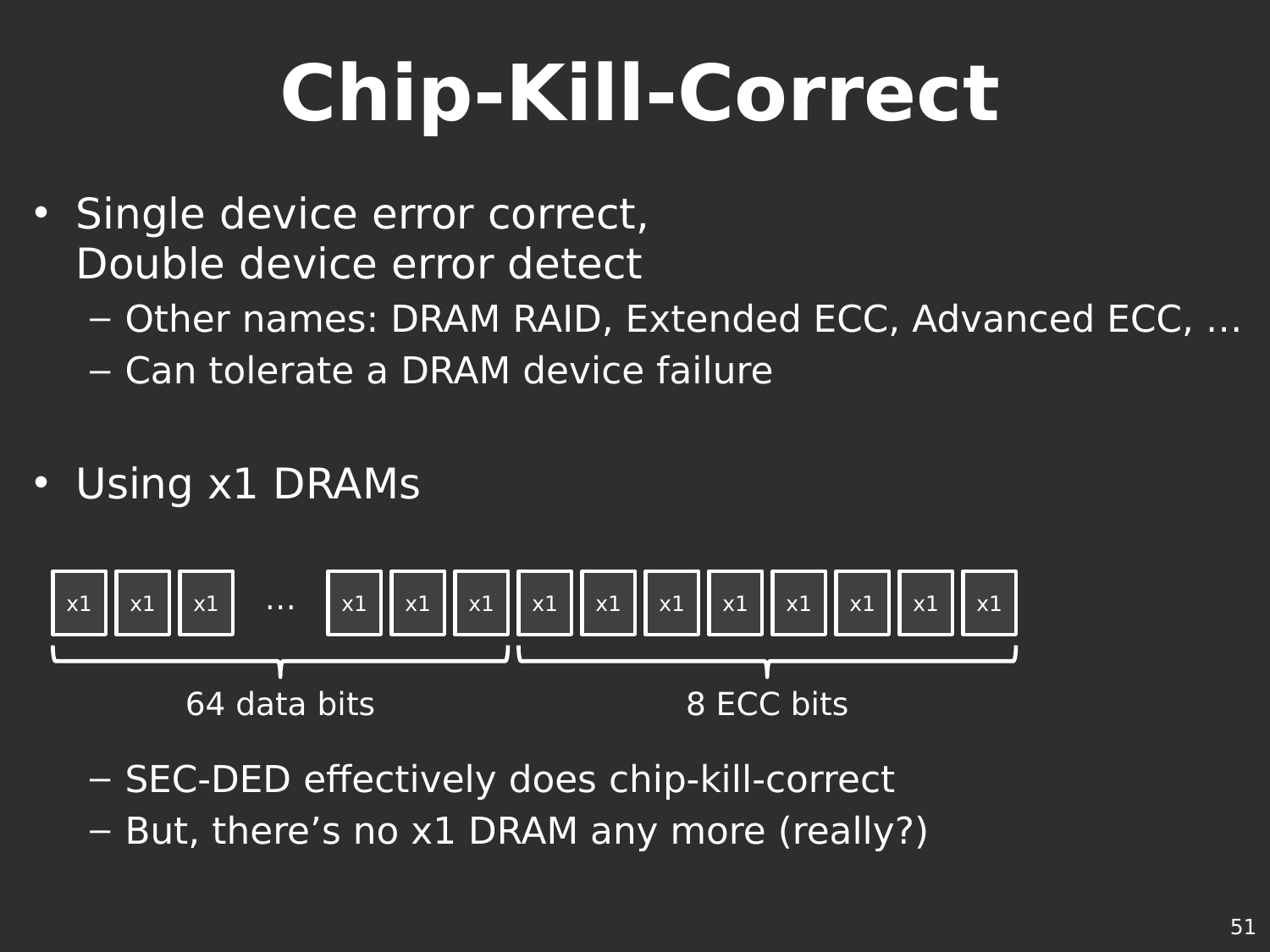

# Chip-Kill-Correct
Single device error correct,
Double device error detect
Other names: DRAM RAID, Extended ECC, Advanced ECC, …
Can tolerate a DRAM device failure

Using x1 DRAMs

SEC-DED effectively does chip-kill-correct
But, there’s no x1 DRAM any more (really?)

x1
x1
x1
…
x1
x1
x1
x1
x1
x1
x1
x1
x1
x1
x1
64 data bits
8 ECC bits
51